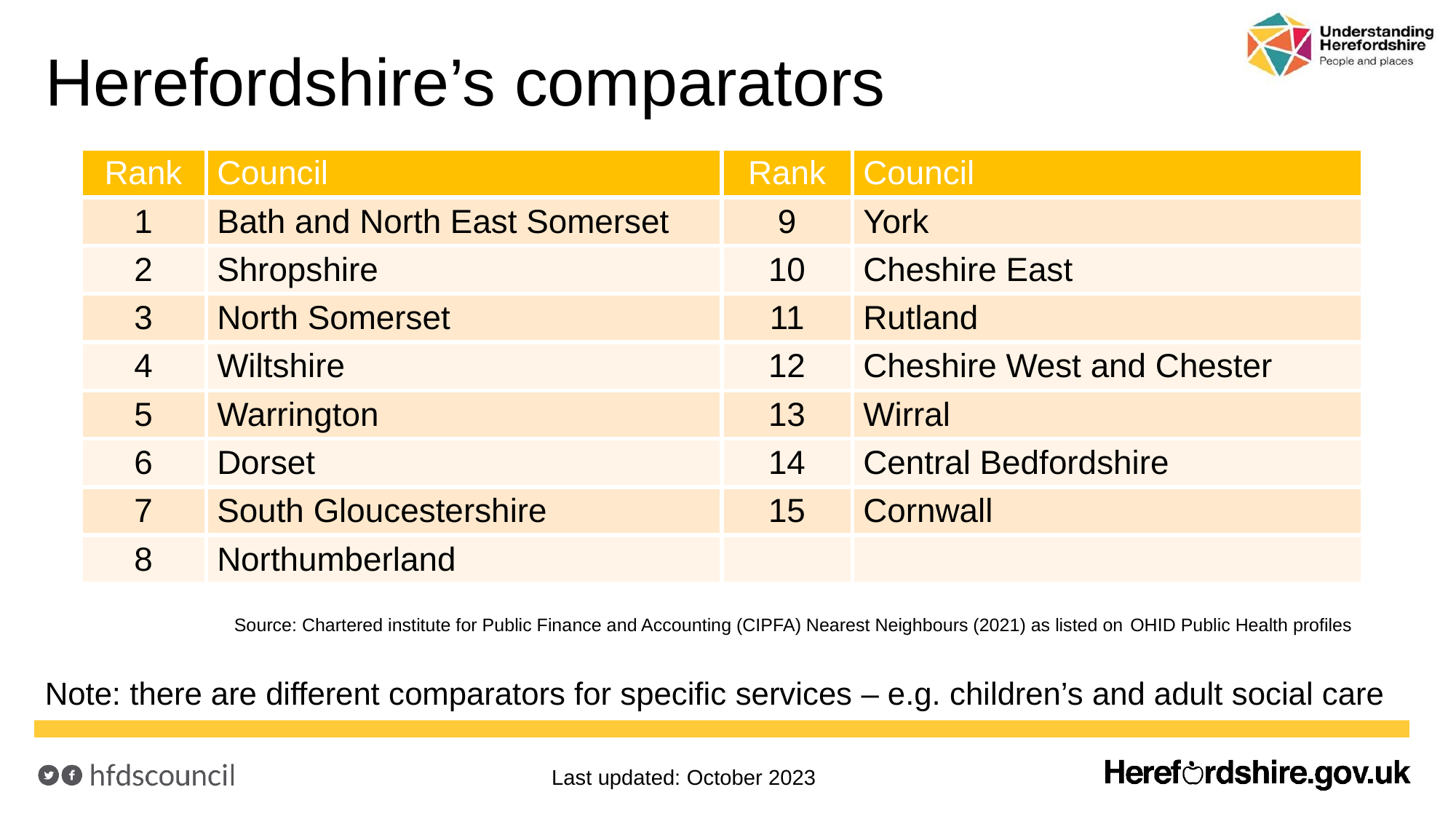

# Herefordshire’s comparators
| Rank | Council | Rank | Council |
| --- | --- | --- | --- |
| 1 | Bath and North East Somerset | 9 | York |
| 2 | Shropshire | 10 | Cheshire East |
| 3 | North Somerset | 11 | Rutland |
| 4 | Wiltshire | 12 | Cheshire West and Chester |
| 5 | Warrington | 13 | Wirral |
| 6 | Dorset | 14 | Central Bedfordshire |
| 7 | South Gloucestershire | 15 | Cornwall |
| 8 | Northumberland |  |  |
Source: Chartered institute for Public Finance and Accounting (CIPFA) Nearest Neighbours (2021) as listed on OHID Public Health profiles
Note: there are different comparators for specific services – e.g. children’s and adult social care
Last updated: October 2023